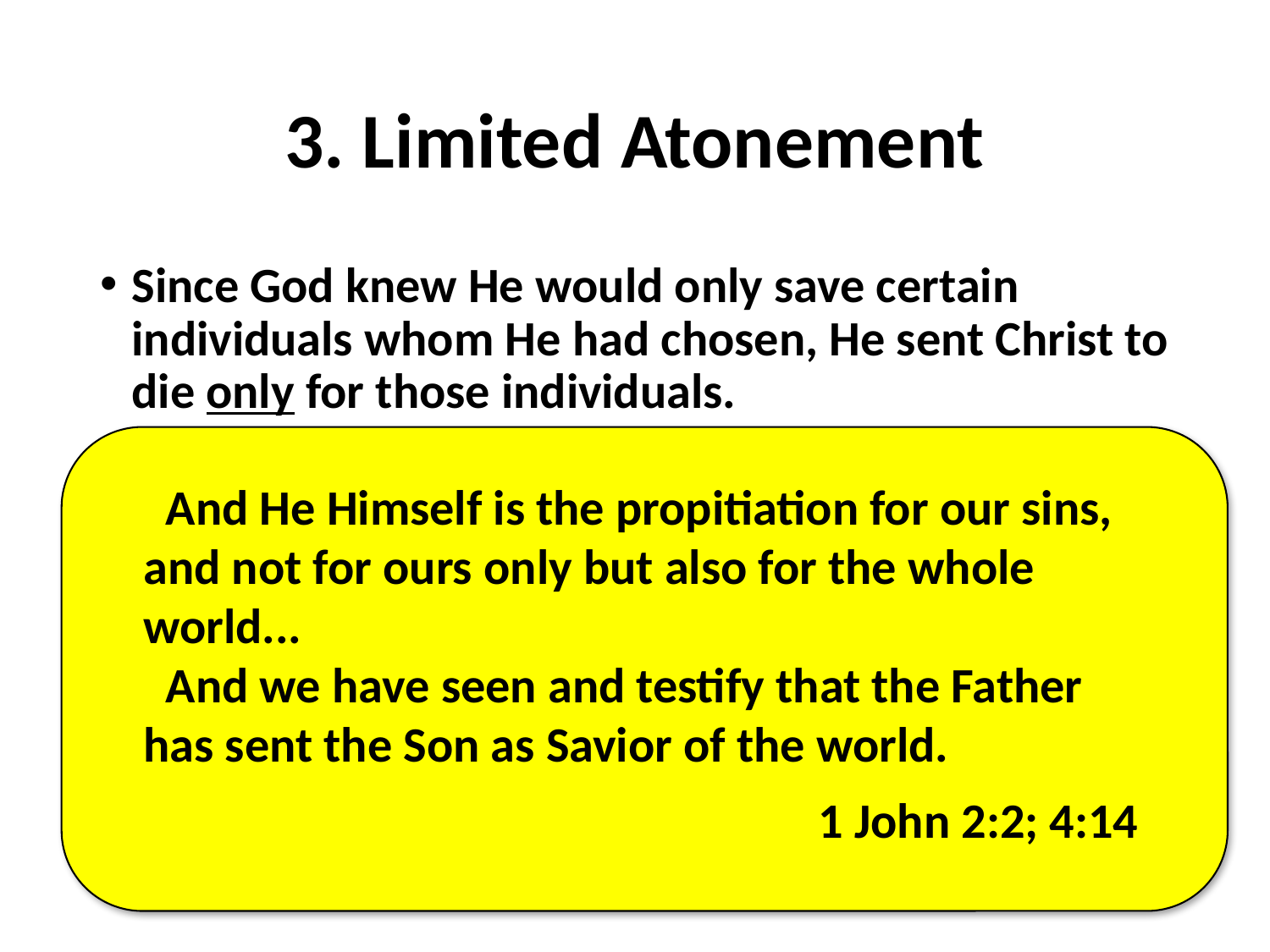

# 3. Limited Atonement
Since God knew He would only save certain individuals whom He had chosen, He sent Christ to die only for those individuals.
The blood Jesus shed on the cross was not for everyone, but only those whom God had already chosen to save.

  And He Himself is the propitiation for our sins, and not for ours only but also for the whole world...
  And we have seen and testify that the Father has sent the Son as Savior of the world.

1 John 2:2; 4:14